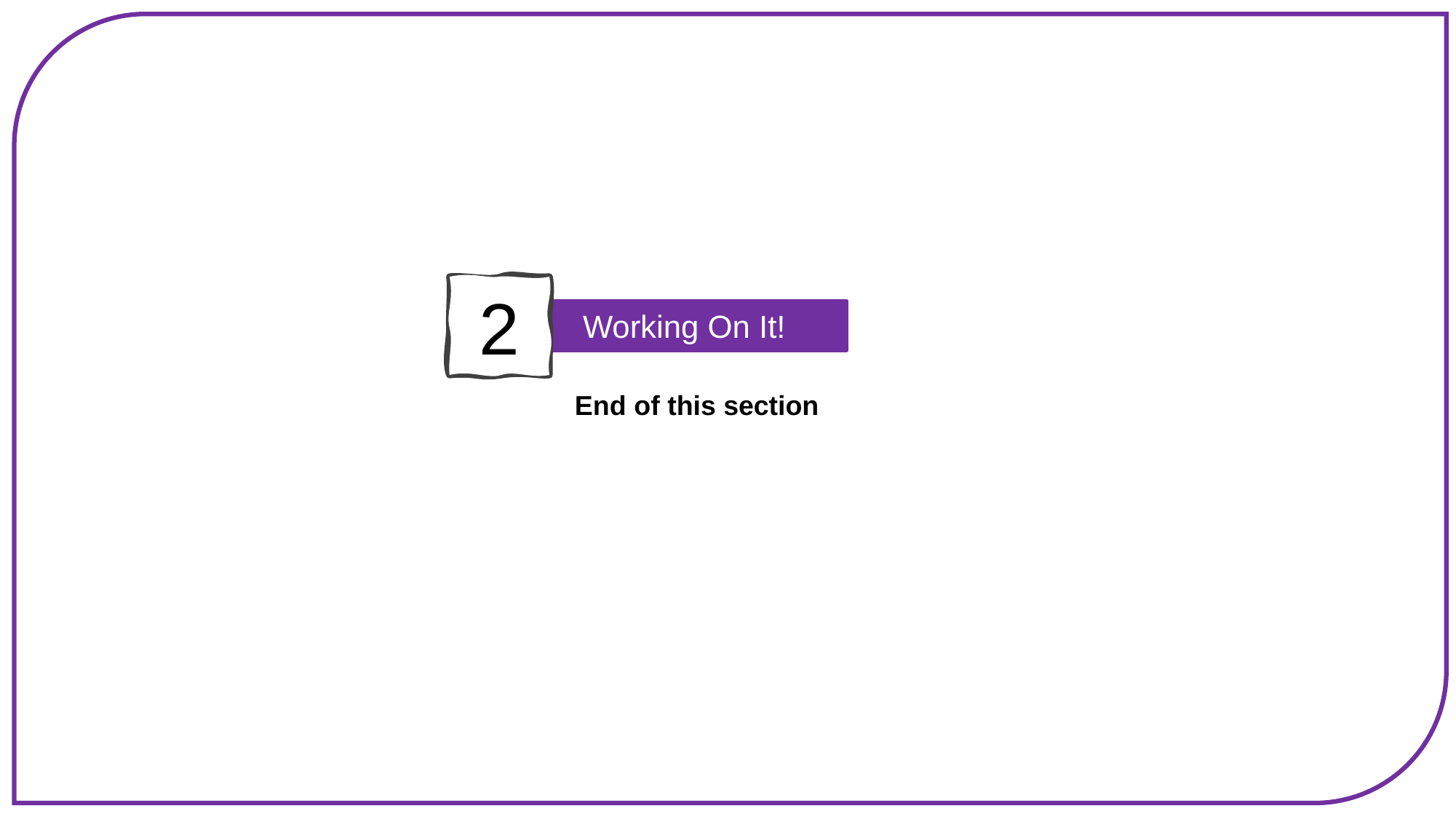

2
Working On It!
End of this section​